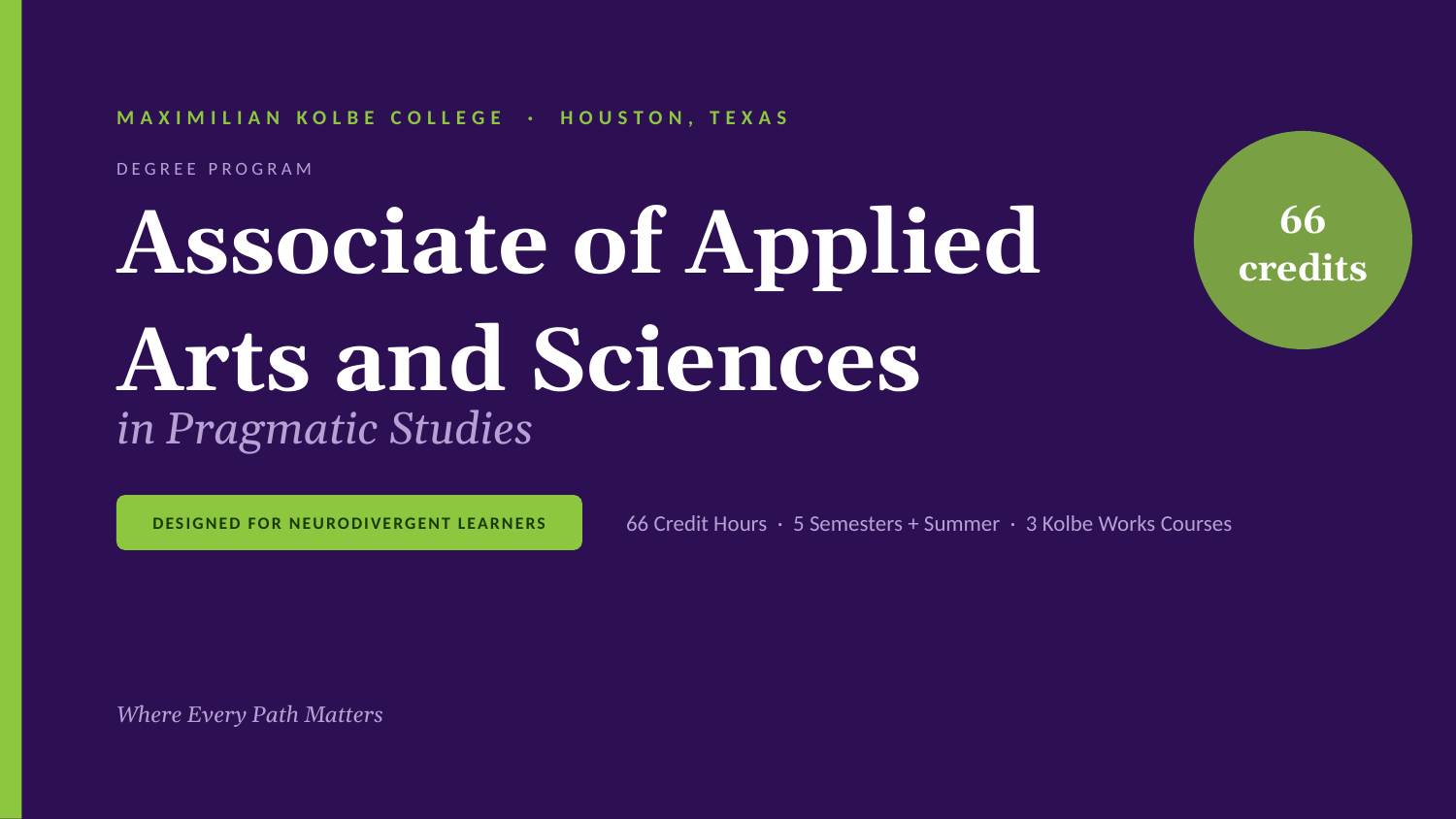

MAXIMILIAN KOLBE COLLEGE  ·  HOUSTON, TEXAS

DEGREE PROGRAM
66
credits
Associate of Applied
Arts and Sciences
in Pragmatic Studies

DESIGNED FOR NEURODIVERGENT LEARNERS
66 Credit Hours  ·  5 Semesters + Summer  ·  3 Kolbe Works Courses
Where Every Path Matters